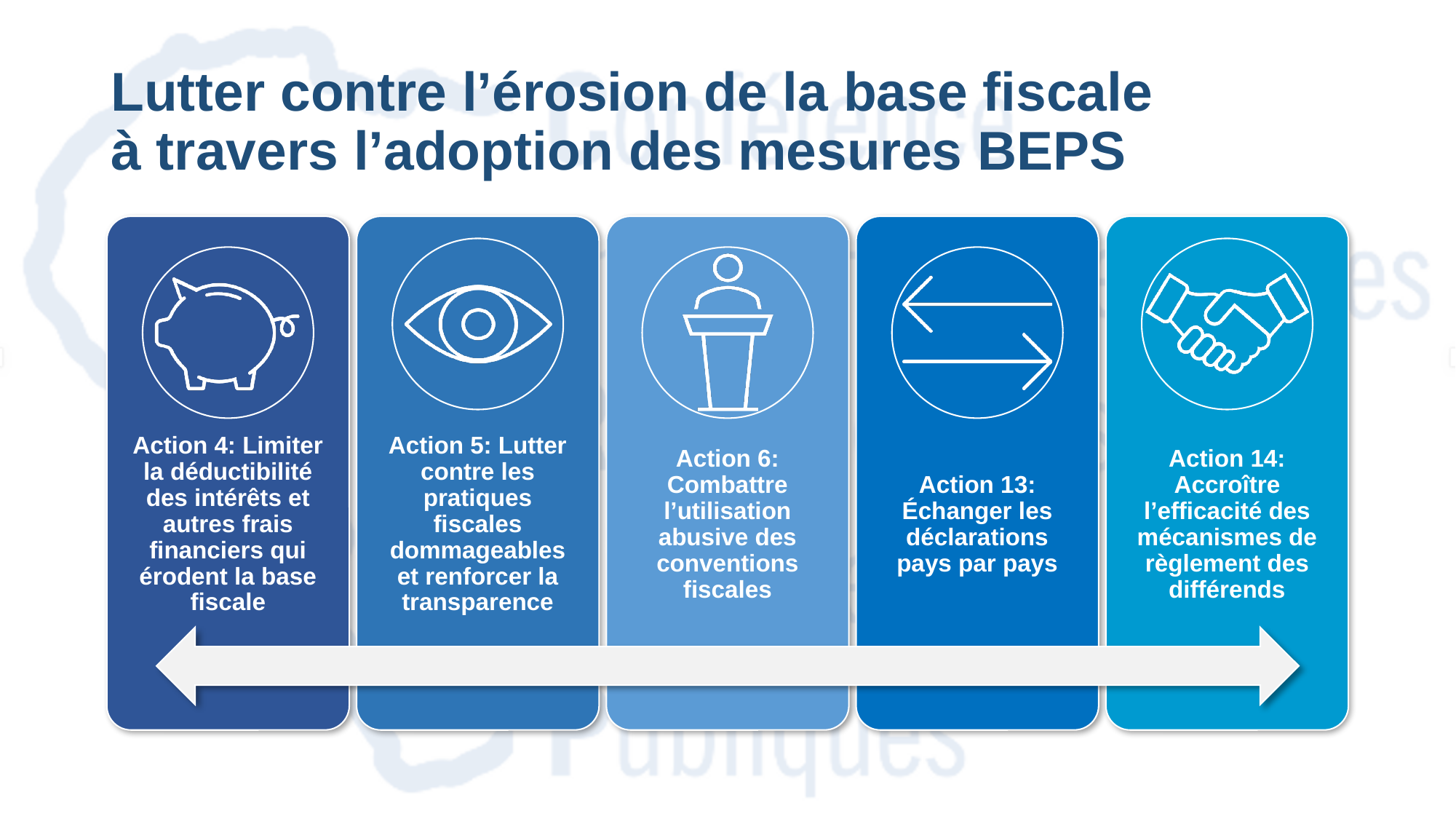

# Lutter contre l’érosion de la base fiscale à travers l’adoption des mesures BEPS
Action 4: Limiter la déductibilité des intérêts et autres frais financiers qui érodent la base fiscale
Action 5: Lutter contre les pratiques fiscales dommageables et renforcer la transparence
Action 6: Combattre l’utilisation abusive des conventions fiscales
Action 13: Échanger les déclarations pays par pays
Action 14: Accroître l’efficacité des mécanismes de règlement des différends